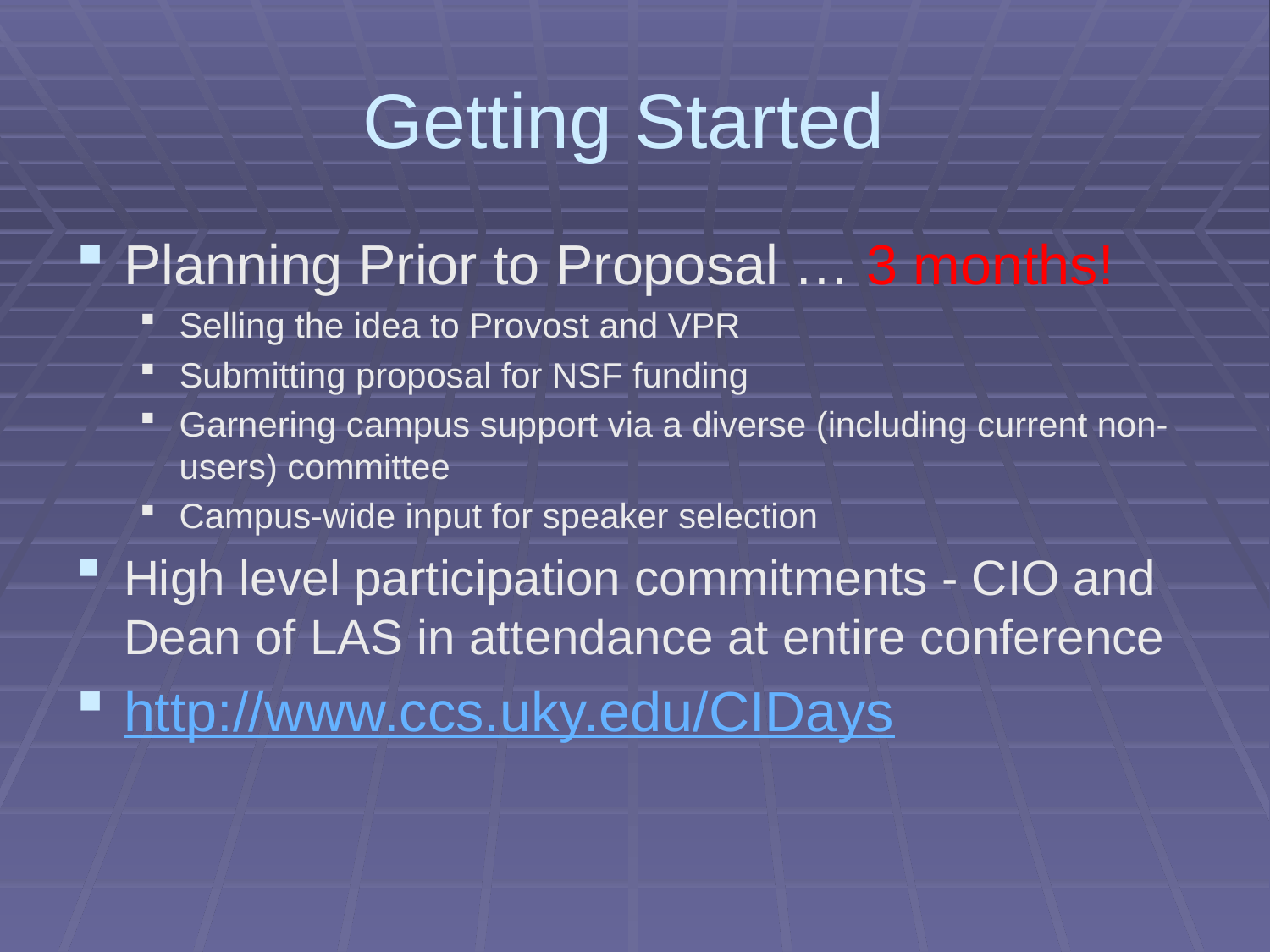

# Getting Started
Planning Prior to Proposal … 3 months!
Selling the idea to Provost and VPR
Submitting proposal for NSF funding
Garnering campus support via a diverse (including current non-users) committee
Campus-wide input for speaker selection
High level participation commitments - CIO and Dean of LAS in attendance at entire conference
http://www.ccs.uky.edu/CIDays